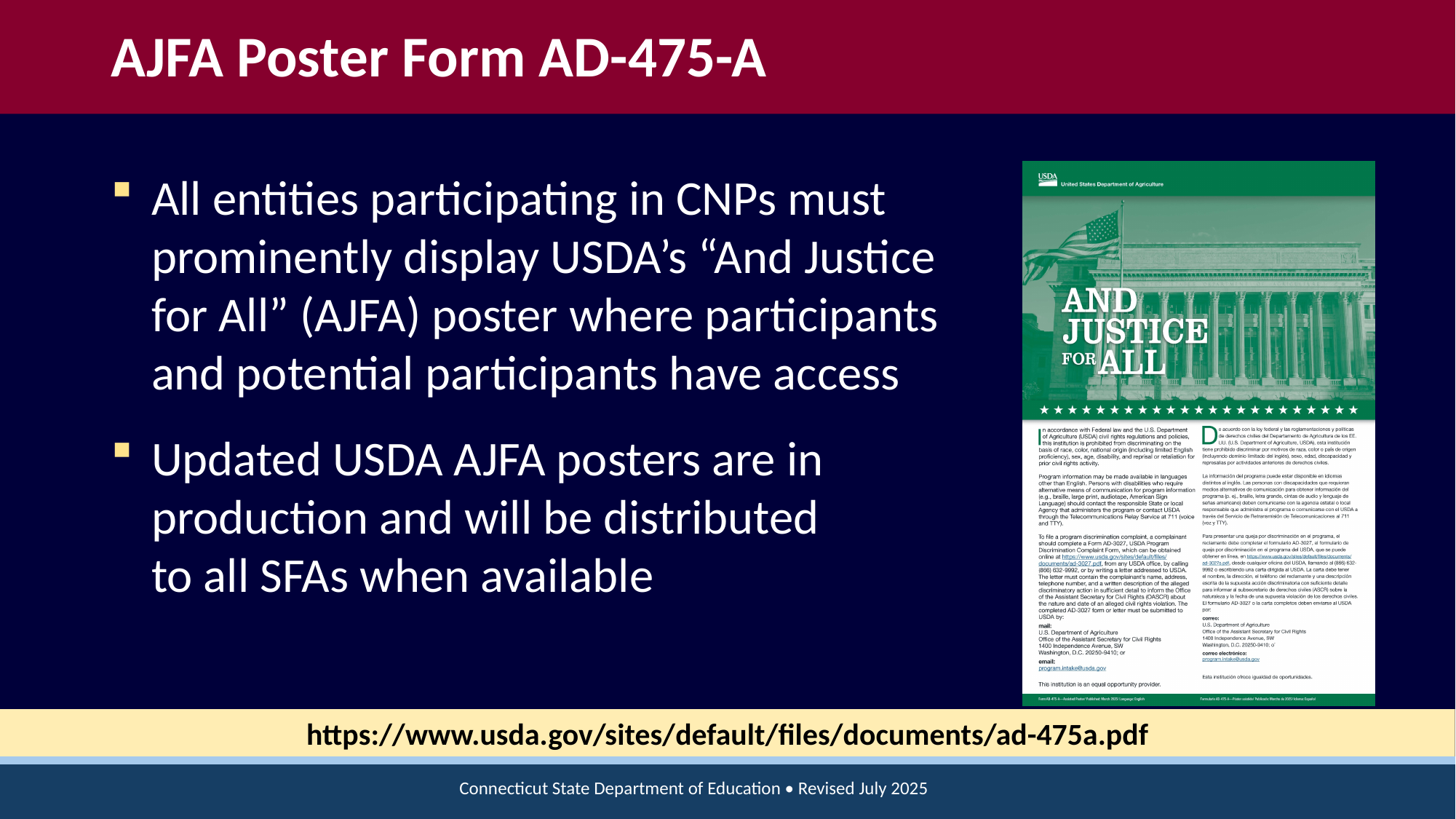

# AJFA Poster Form AD-475-A
All entities participating in CNPs must prominently display USDA’s “And Justice for All” (AJFA) poster where participants and potential participants have access
Updated USDA AJFA posters are in production and will be distributed
to all SFAs when available

https://www.usda.gov/sites/default/files/documents/ad-475a.pdf
Connecticut State Department of Education • Revised July 2025